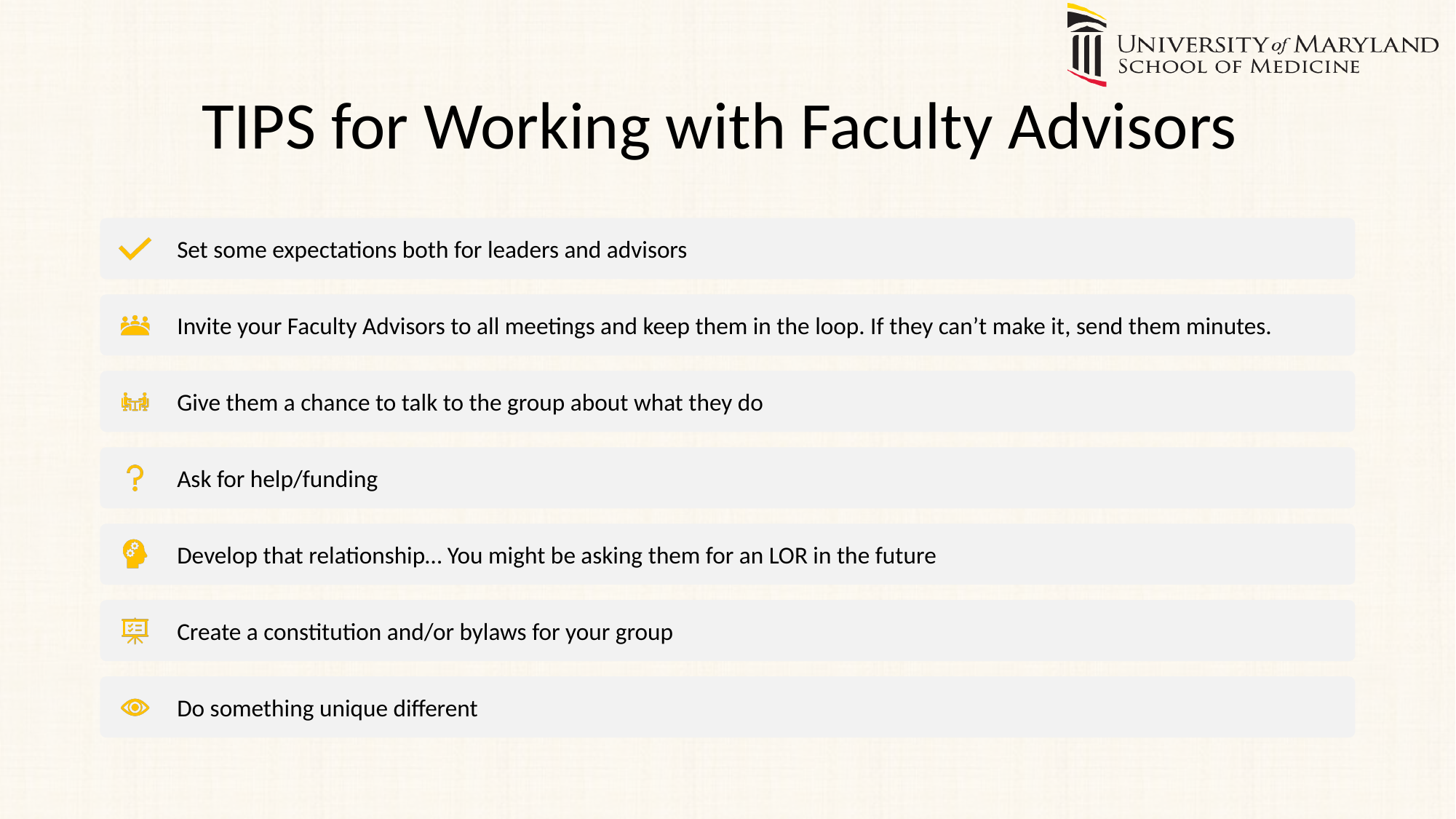

# TIPS for Working with Faculty Advisors
Set some expectations both for leaders and advisors
Invite your Faculty Advisors to all meetings and keep them in the loop. If they can’t make it, send them minutes.
Give them a chance to talk to the group about what they do
Ask for help/funding
Develop that relationship… You might be asking them for an LOR in the future
Create a constitution and/or bylaws for your group
Do something unique different